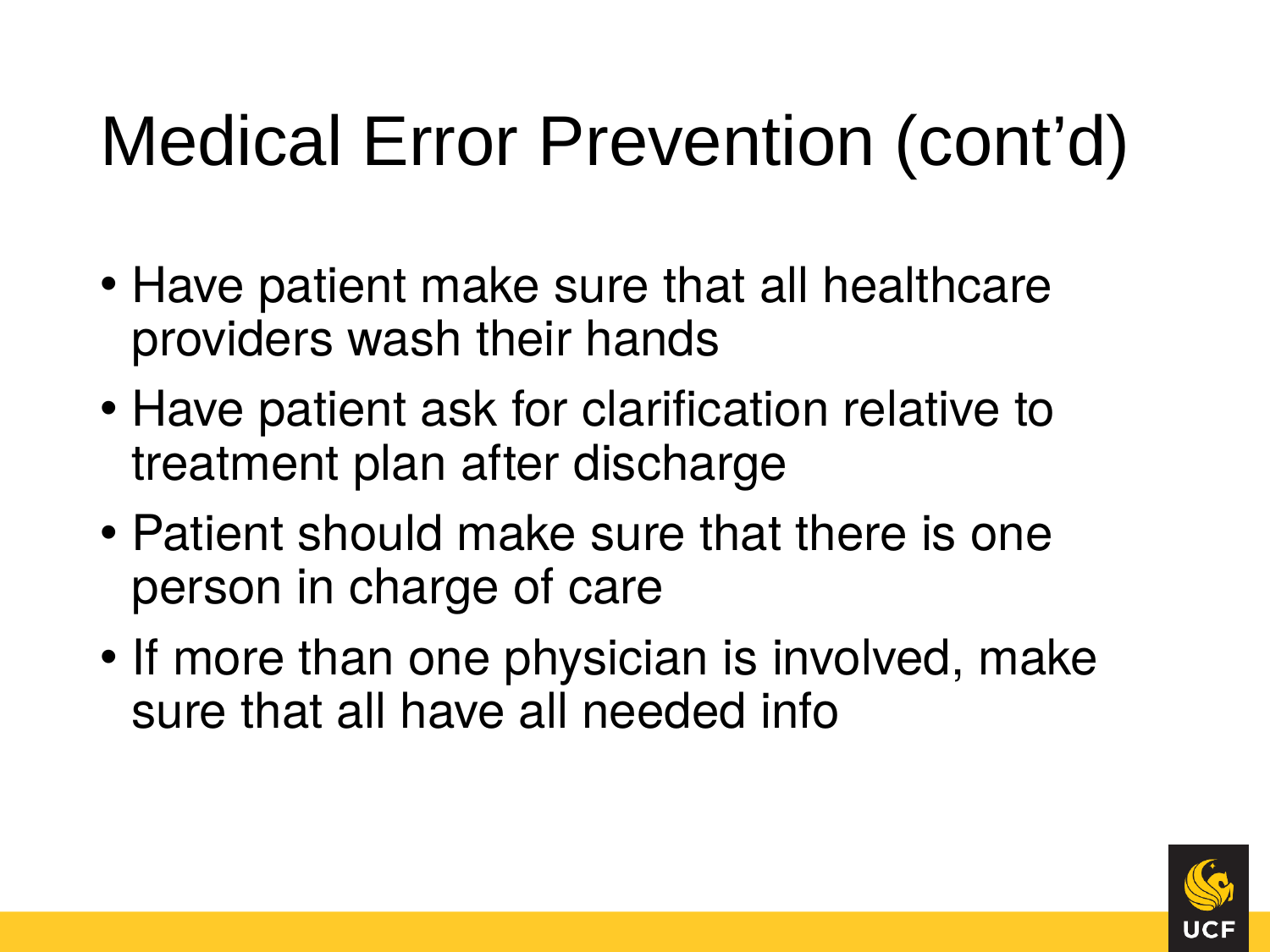

# Medical Error Prevention (cont’d)
Have patient make sure that all healthcare providers wash their hands
Have patient ask for clarification relative to treatment plan after discharge
Patient should make sure that there is one person in charge of care
If more than one physician is involved, make sure that all have all needed info